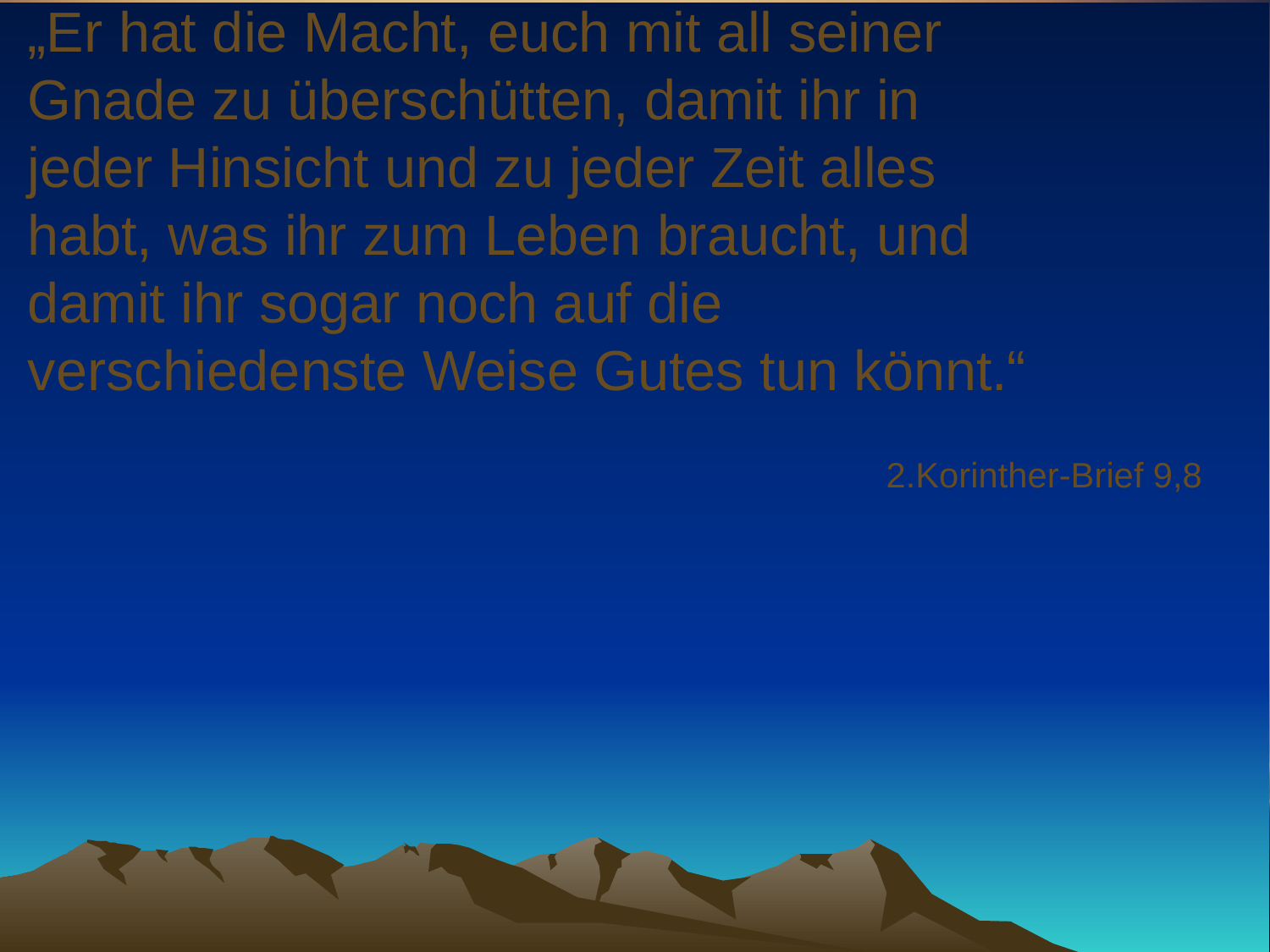

# „Er hat die Macht, euch mit all seiner Gnade zu überschütten, damit ihr in jeder Hinsicht und zu jeder Zeit alles habt, was ihr zum Leben braucht, und damit ihr sogar noch auf die verschiedenste Weise Gutes tun könnt.“
2.Korinther-Brief 9,8